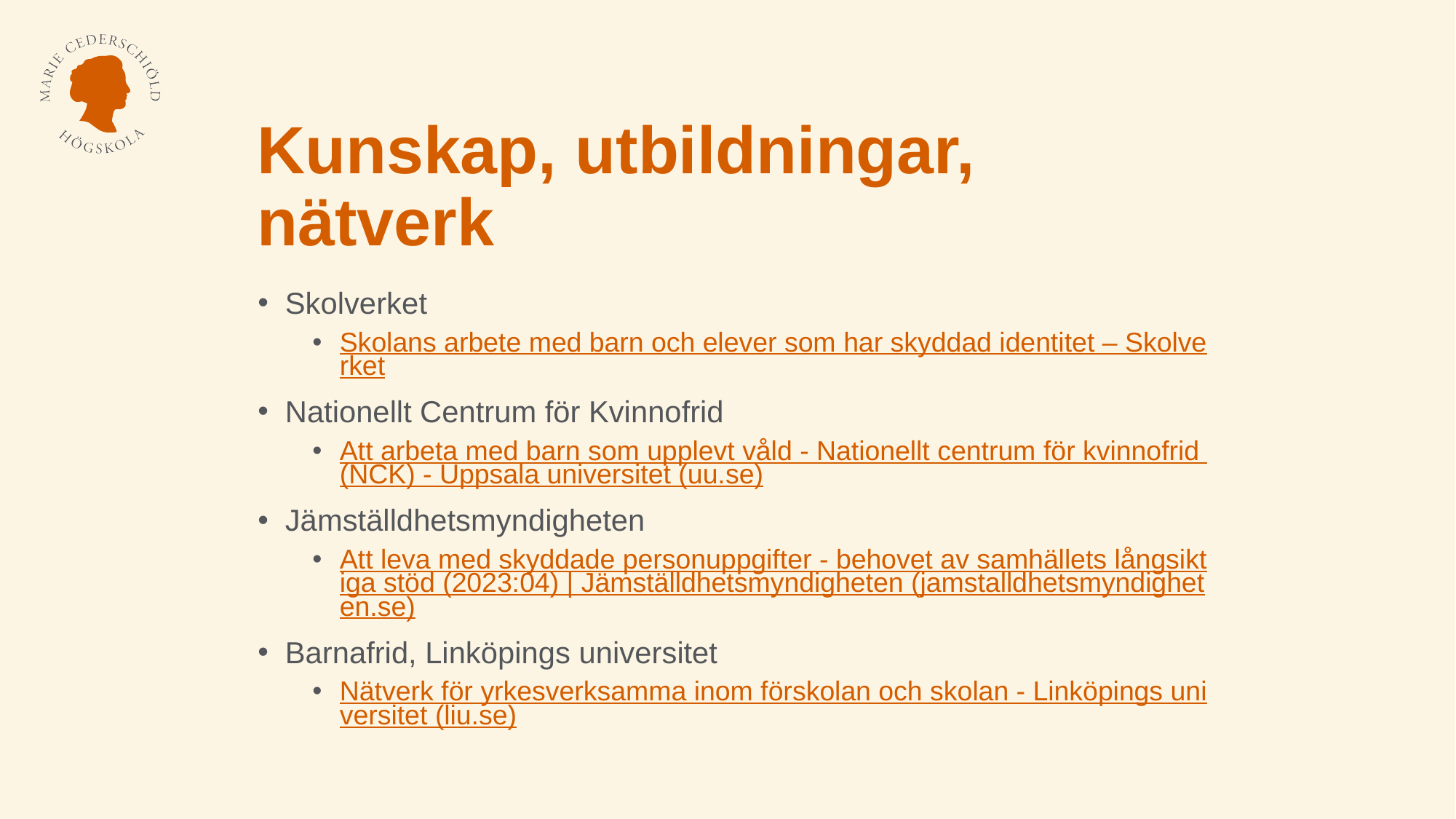

# Kunskap, utbildningar, nätverk
Skolverket
Skolans arbete med barn och elever som har skyddad identitet – Skolverket
Nationellt Centrum för Kvinnofrid
Att arbeta med barn som upplevt våld - Nationellt centrum för kvinnofrid (NCK) - Uppsala universitet (uu.se)
Jämställdhetsmyndigheten
Att leva med skyddade personuppgifter - behovet av samhällets långsiktiga stöd (2023:04) | Jämställdhetsmyndigheten (jamstalldhetsmyndigheten.se)
Barnafrid, Linköpings universitet
Nätverk för yrkesverksamma inom förskolan och skolan - Linköpings universitet (liu.se)